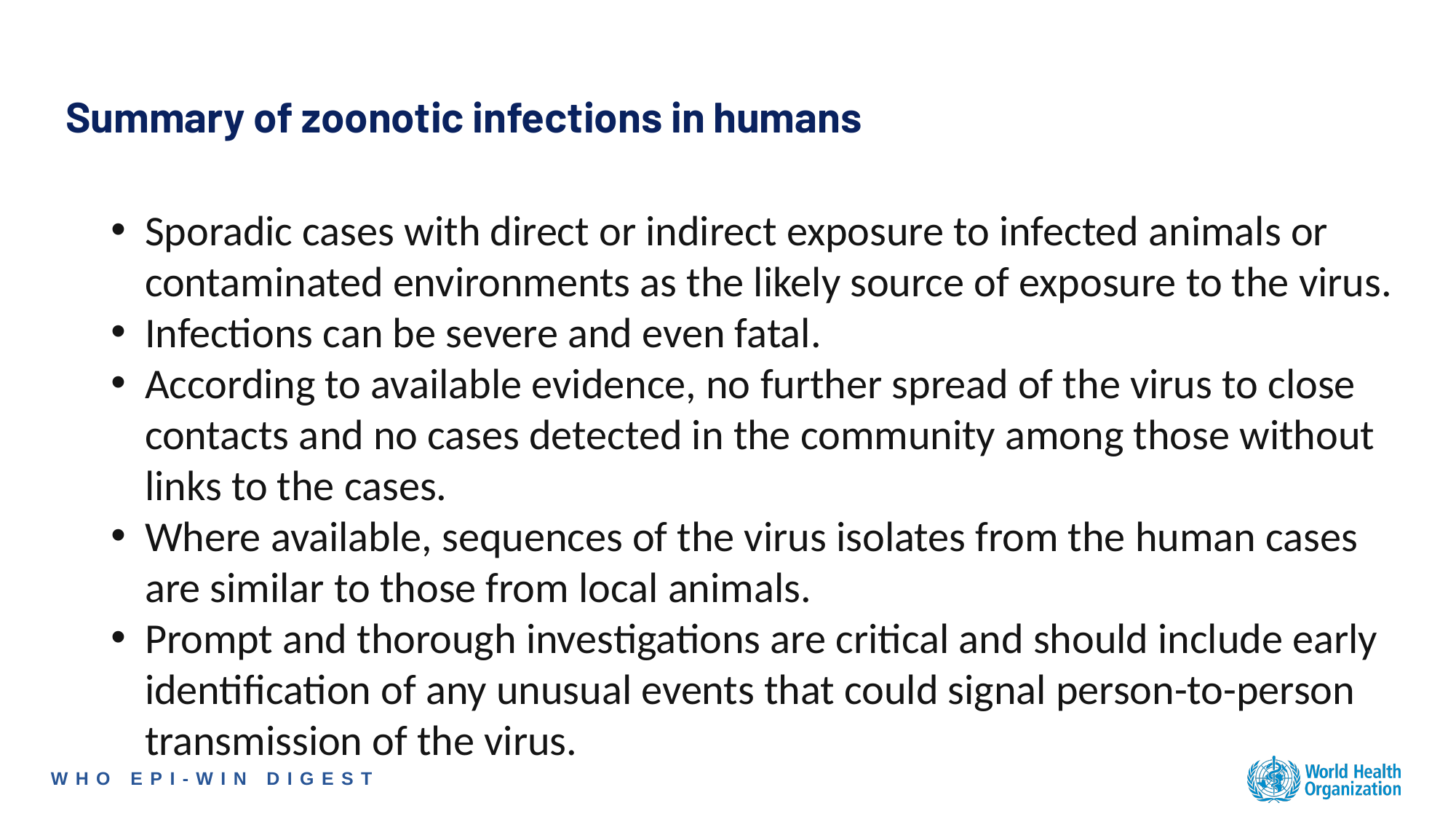

# Summary of zoonotic infections in humans
Sporadic cases with direct or indirect exposure to infected animals or contaminated environments as the likely source of exposure to the virus.
Infections can be severe and even fatal.
According to available evidence, no further spread of the virus to close contacts and no cases detected in the community among those without links to the cases.
Where available, sequences of the virus isolates from the human cases are similar to those from local animals.
Prompt and thorough investigations are critical and should include early identification of any unusual events that could signal person-to-person transmission of the virus.